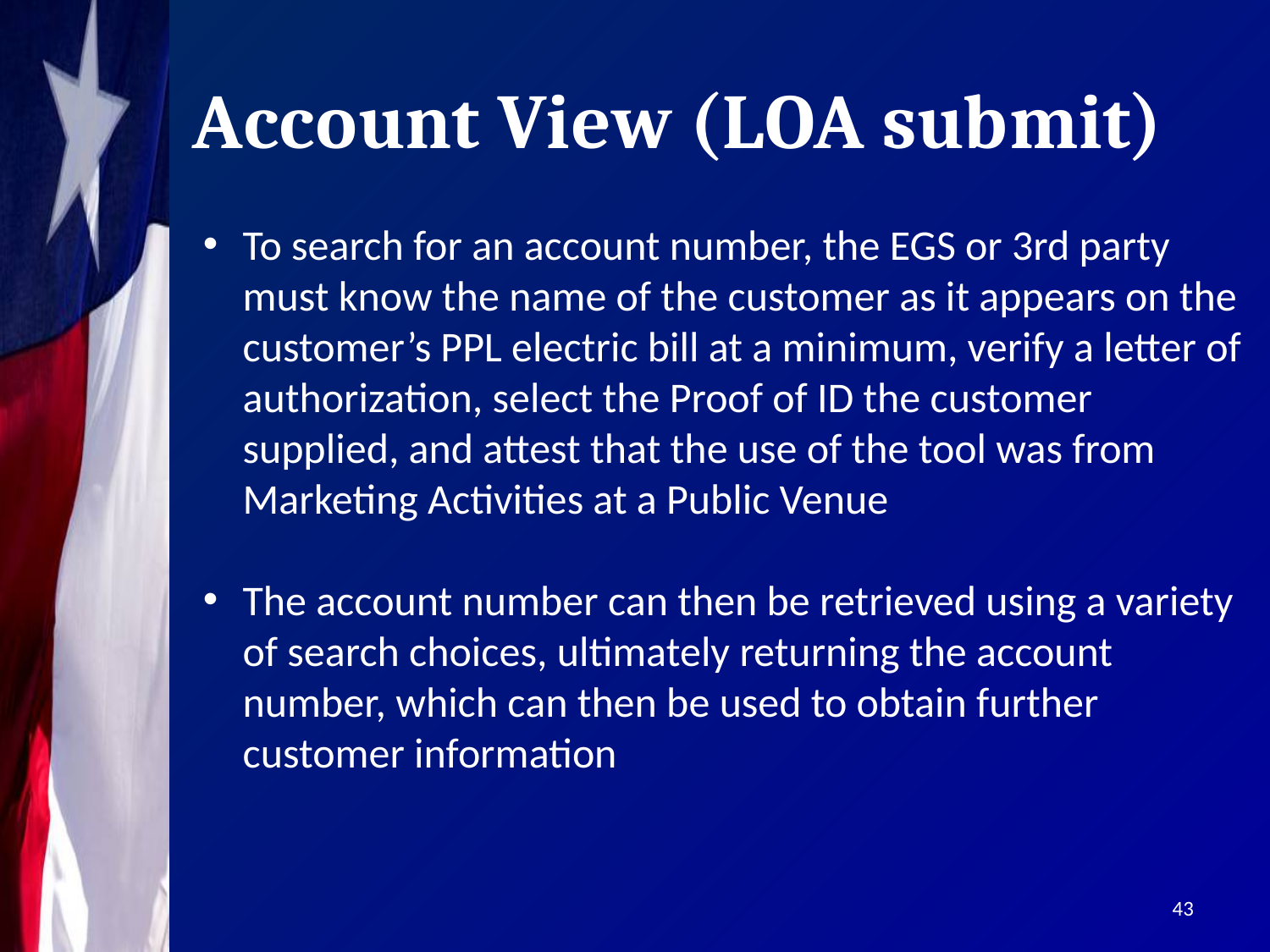

# Account View (LOA submit)
To search for an account number, the EGS or 3rd party must know the name of the customer as it appears on the customer’s PPL electric bill at a minimum, verify a letter of authorization, select the Proof of ID the customer supplied, and attest that the use of the tool was from Marketing Activities at a Public Venue

The account number can then be retrieved using a variety of search choices, ultimately returning the account number, which can then be used to obtain further customer information
43